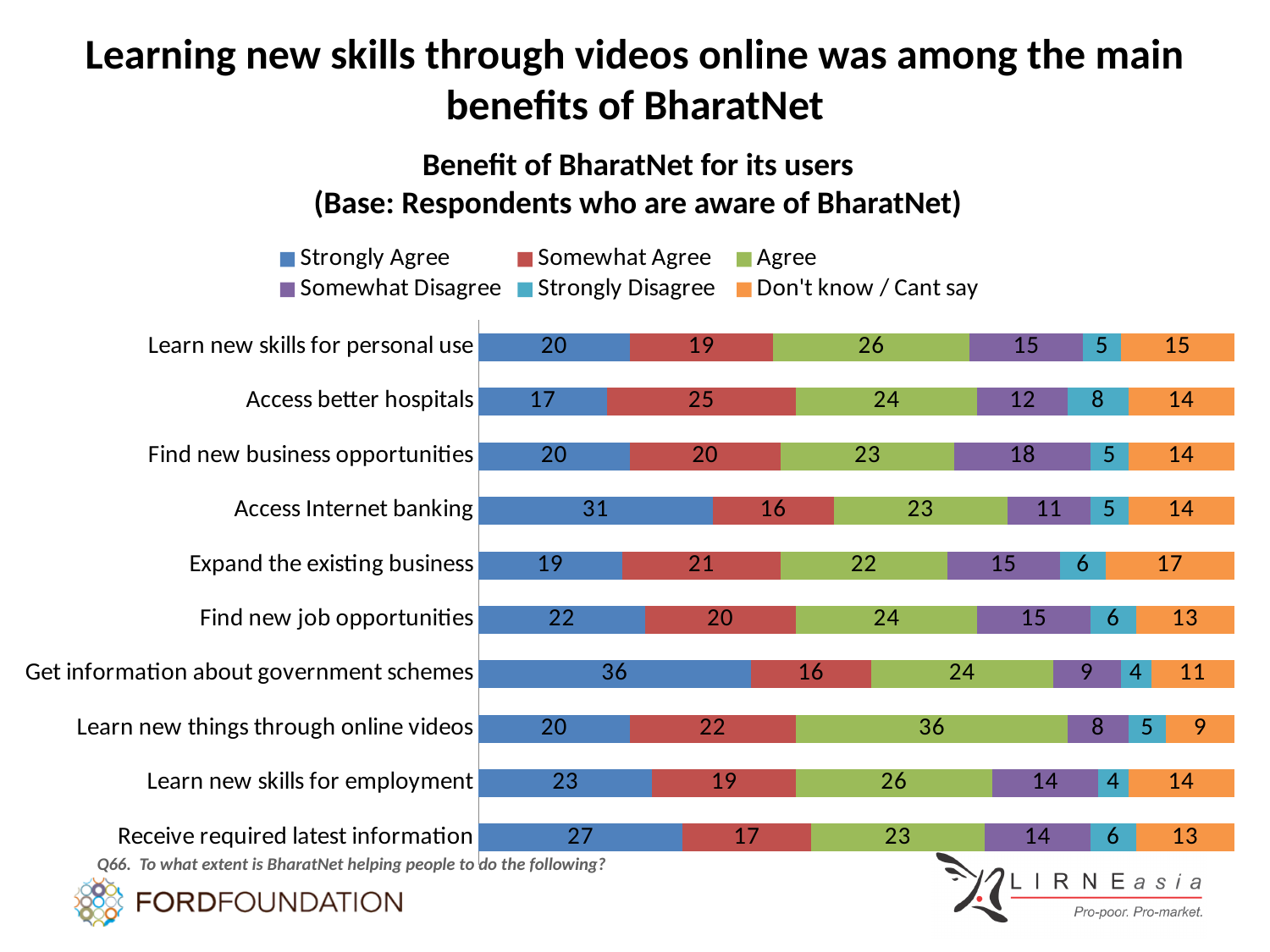

Learning new skills through videos online was among the main benefits of BharatNet
Benefit of BharatNet for its users
(Base: Respondents who are aware of BharatNet)

### Chart

| Category | Strongly Agree | Somewhat Agree | Agree | Somewhat Disagree | Strongly Disagree  | Don't know / Cant say |
|---|---|---|---|---|---|---|
| Learn new skills for personal use | 20.0 | 19.0 | 26.0 | 15.0 | 5.0 | 15.0 |
| Access better hospitals | 17.0 | 25.0 | 24.0 | 12.0 | 8.0 | 14.0 |
| Find new business opportunities | 20.0 | 20.0 | 23.0 | 18.0 | 5.0 | 14.0 |
| Access Internet banking | 31.0 | 16.0 | 23.0 | 11.0 | 5.0 | 14.0 |
| Expand the existing business | 19.0 | 21.0 | 22.0 | 15.0 | 6.0 | 17.0 |
| Find new job opportunities | 22.0 | 20.0 | 24.0 | 15.0 | 6.0 | 13.0 |
| Get information about government schemes | 36.0 | 16.0 | 24.0 | 9.0 | 4.0 | 11.0 |
| Learn new things through online videos | 20.0 | 22.0 | 36.0 | 8.0 | 5.0 | 9.0 |
| Learn new skills for employment | 23.0 | 19.0 | 26.0 | 14.0 | 4.0 | 14.0 |
| Receive required latest information | 27.0 | 17.0 | 23.0 | 14.0 | 6.0 | 13.0 |
Q66.  To what extent is BharatNet helping people to do the following?